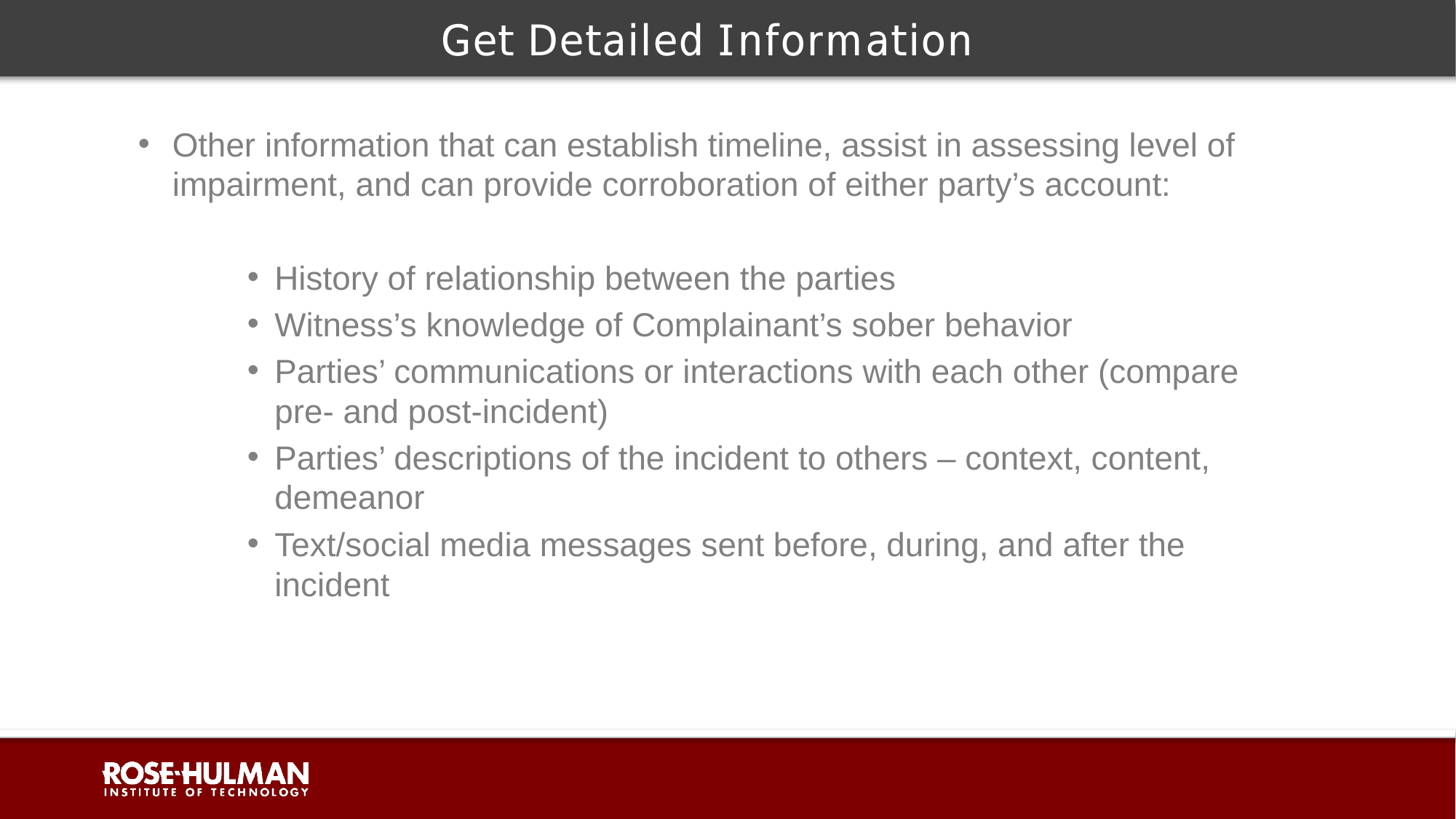

# Get Detailed Information
Other information that can establish timeline, assist in assessing level of impairment, and can provide corroboration of either party’s account:

History of relationship between the parties
Witness’s knowledge of Complainant’s sober behavior
Parties’ communications or interactions with each other (compare pre- and post-incident)
Parties’ descriptions of the incident to others – context, content, demeanor
Text/social media messages sent before, during, and after the incident